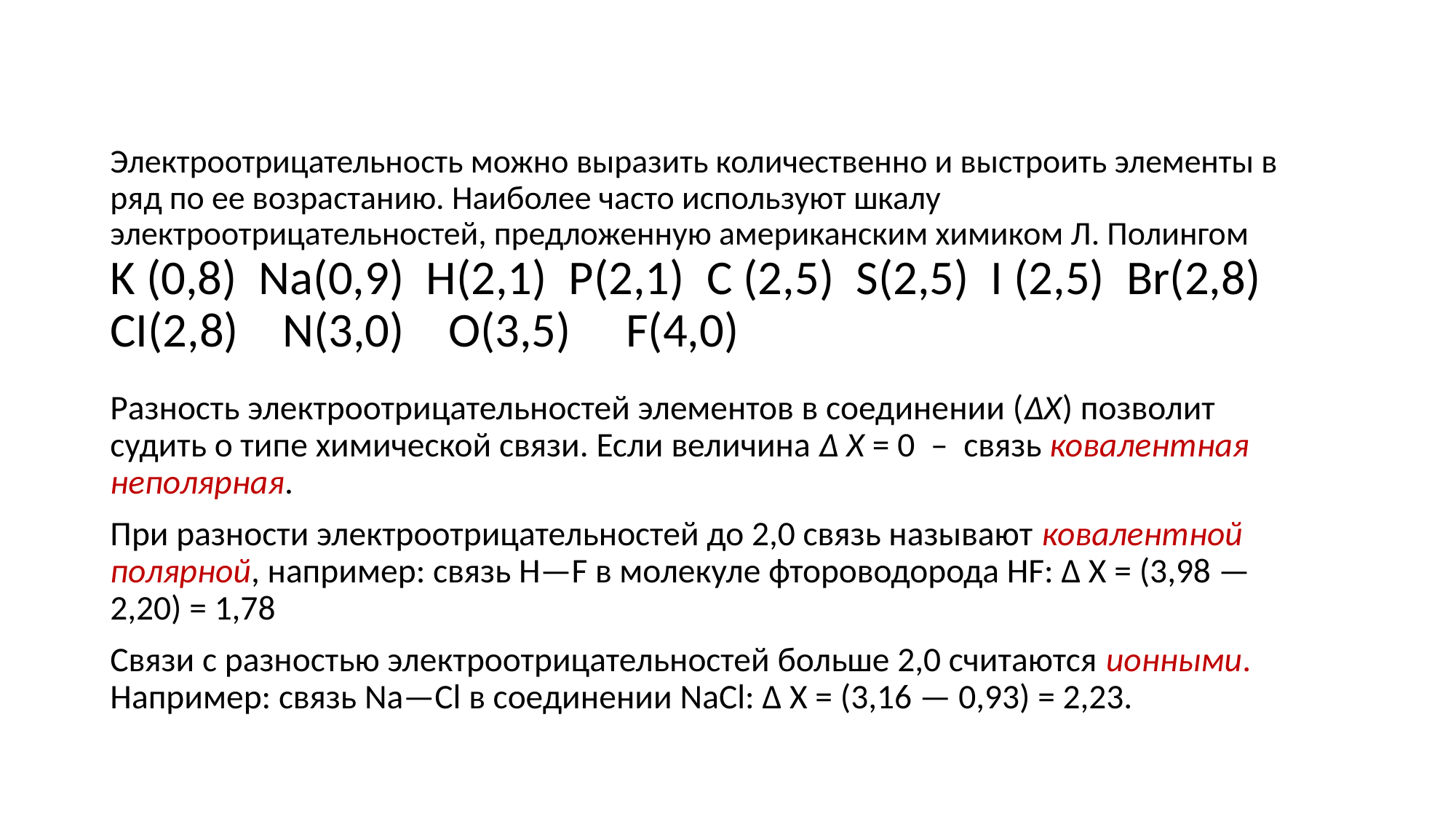

# Электроотрицательность можно выразить количественно и выстроить элементы в ряд по ее возрастанию. Наиболее часто используют шкалу электроотрицательностей, предложенную американским химиком Л. Полингом K (0,8)  Na(0,9)  H(2,1)  P(2,1)  C (2,5)  S(2,5)  I (2,5)  Br(2,8)  CI(2,8)    N(3,0)    O(3,5)     F(4,0)
Разность электроотрицательностей элементов в соединении (ΔX) позволит судить о типе химической связи. Если величина Δ X = 0  –  связь ковалентная неполярная.
При разности электроотрицательностей до 2,0 связь называют ковалентной полярной, например: связь H—F в молекуле фтороводорода HF: Δ X = (3,98 — 2,20) = 1,78
Связи с разностью электроотрицательностей больше 2,0 считаются ионными. Например: связь Na—Cl в соединении NaCl: Δ X = (3,16 — 0,93) = 2,23.